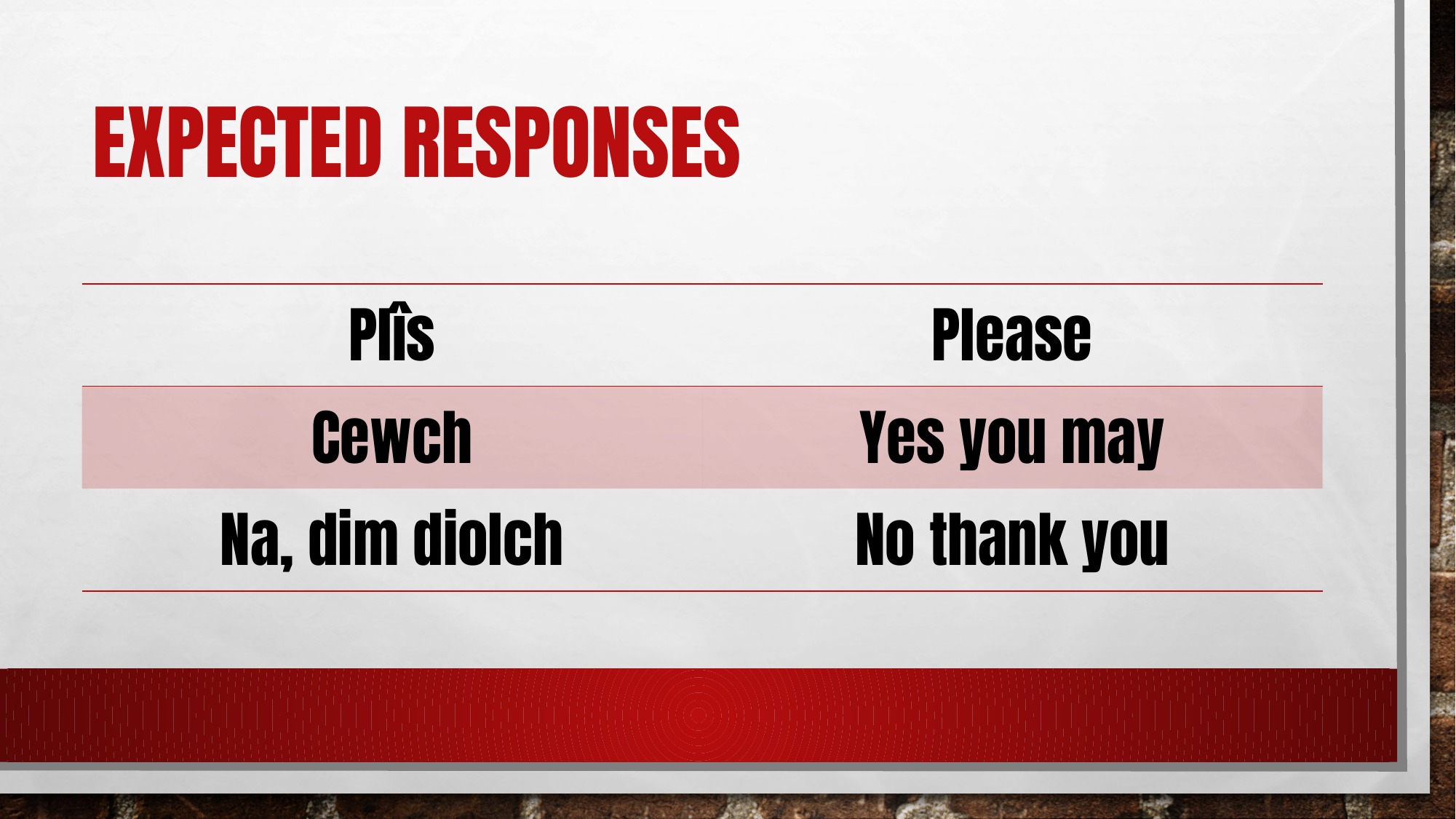

# Expected responses
| Plîs | Please |
| --- | --- |
| Cewch | Yes you may |
| Na, dim diolch | No thank you |